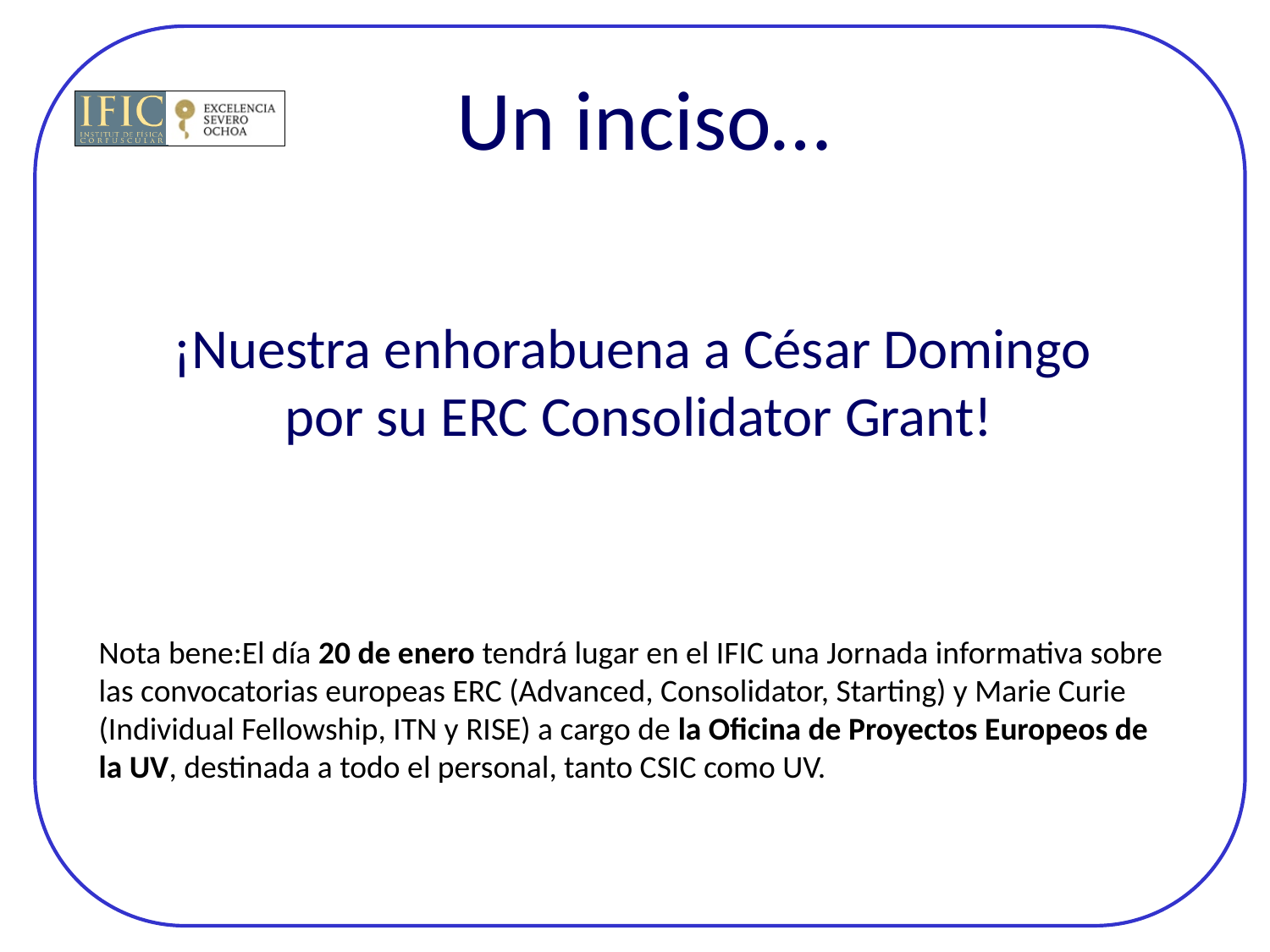

# Un inciso…
¡Nuestra enhorabuena a César Domingo
por su ERC Consolidator Grant!

Nota bene:El día 20 de enero tendrá lugar en el IFIC una Jornada informativa sobre las convocatorias europeas ERC (Advanced, Consolidator, Starting) y Marie Curie (Individual Fellowship, ITN y RISE) a cargo de la Oficina de Proyectos Europeos de la UV, destinada a todo el personal, tanto CSIC como UV.